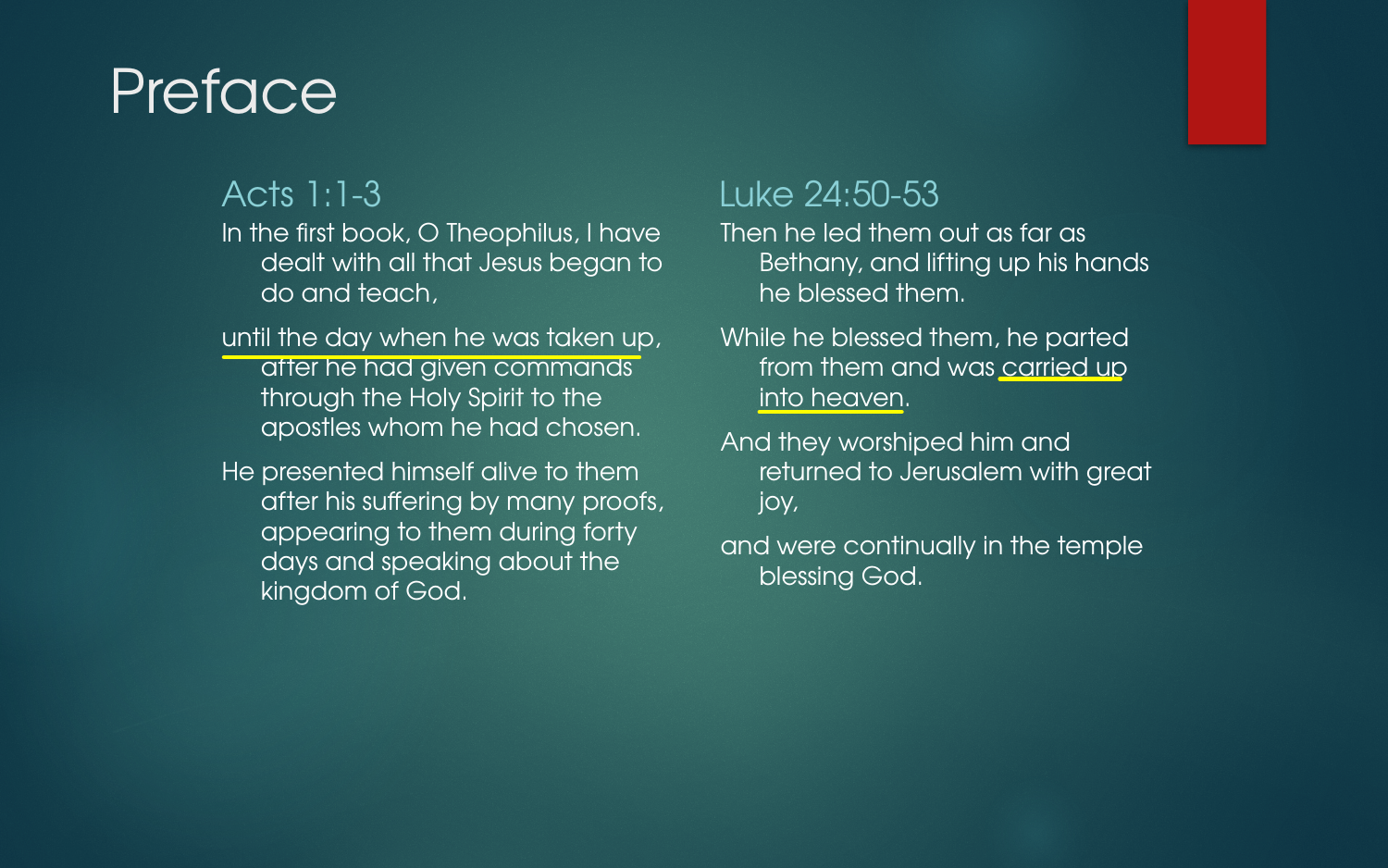

# Preface
Luke 24:50-53
Acts 1:1-3
In the first book, O Theophilus, I have dealt with all that Jesus began to do and teach,
until the day when he was taken up, after he had given commands through the Holy Spirit to the apostles whom he had chosen.
He presented himself alive to them after his suffering by many proofs, appearing to them during forty days and speaking about the kingdom of God.
Then he led them out as far as Bethany, and lifting up his hands he blessed them.
While he blessed them, he parted from them and was carried up into heaven.
And they worshiped him and returned to Jerusalem with great joy,
and were continually in the temple blessing God.